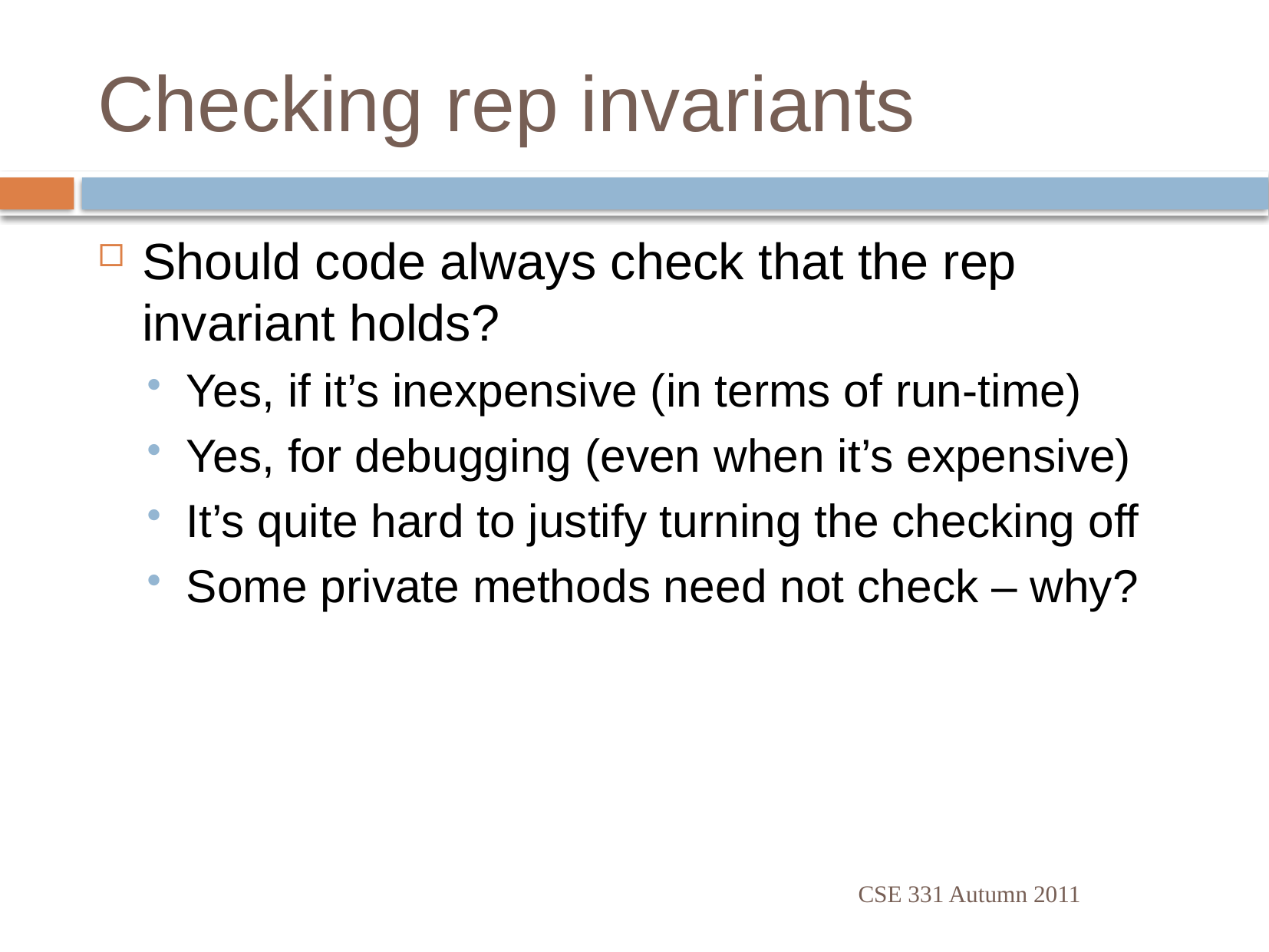

# Checking rep invariants
Should code always check that the rep invariant holds?
Yes, if it’s inexpensive (in terms of run-time)
Yes, for debugging (even when it’s expensive)
It’s quite hard to justify turning the checking off
Some private methods need not check – why?

CSE 331 Autumn 2011